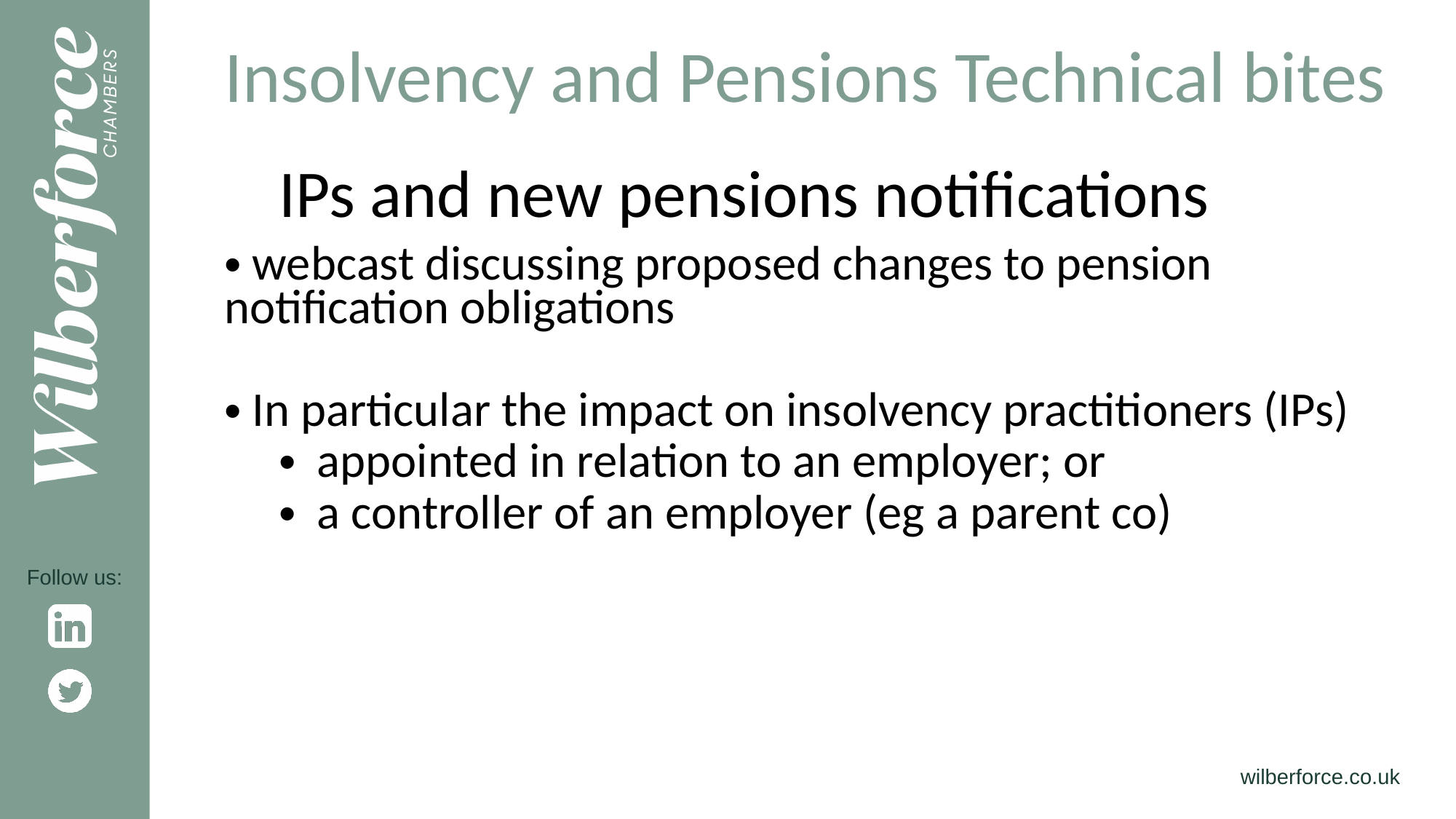

Insolvency and Pensions Technical bites
IPs and new pensions notifications
 webcast discussing proposed changes to pension notification obligations
 In particular the impact on insolvency practitioners (IPs)
 appointed in relation to an employer; or
 a controller of an employer (eg a parent co)